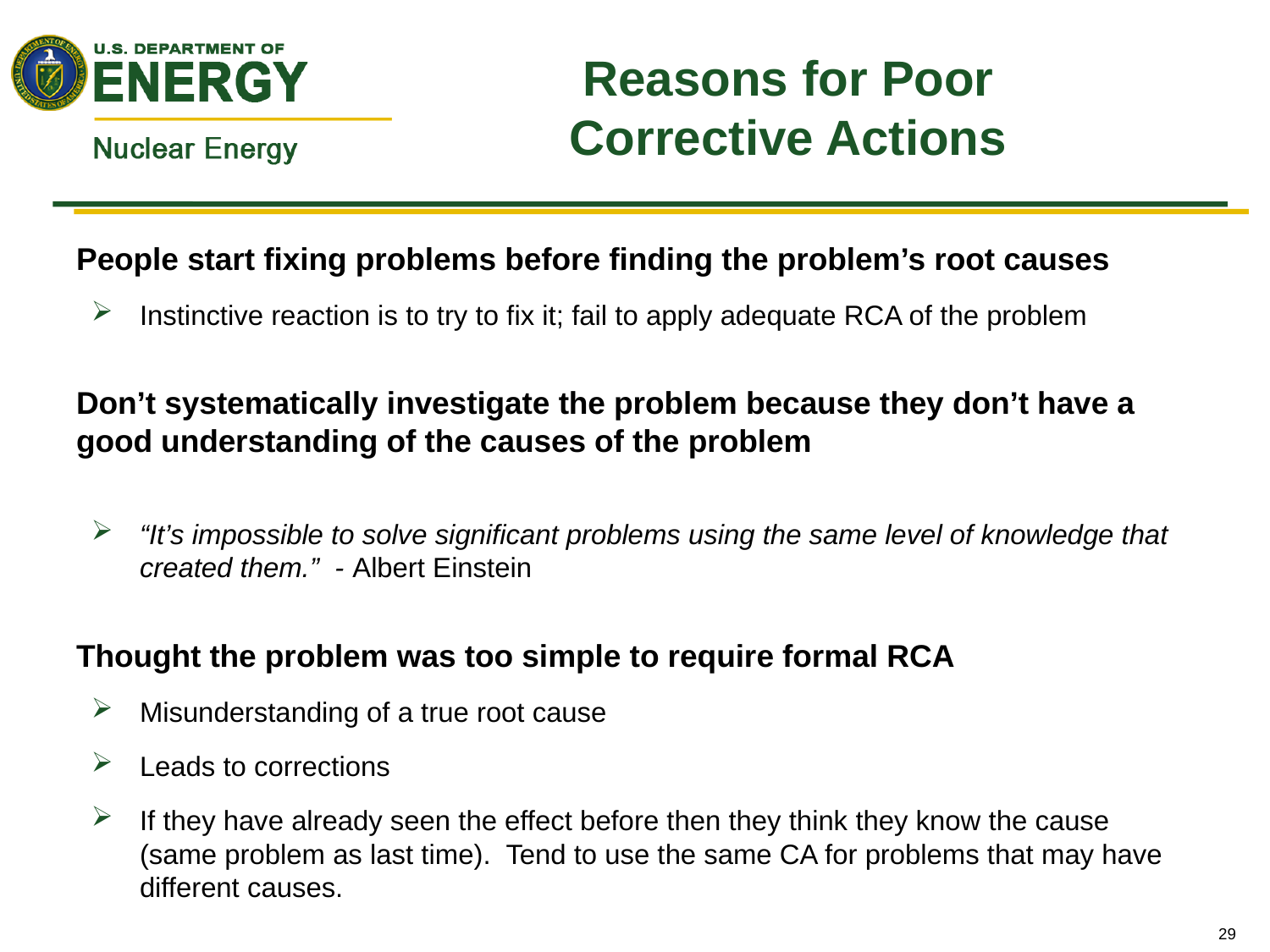

# Reasons for Poor Corrective Actions
People start fixing problems before finding the problem’s root causes
Instinctive reaction is to try to fix it; fail to apply adequate RCA of the problem
Don’t systematically investigate the problem because they don’t have a good understanding of the causes of the problem

“It’s impossible to solve significant problems using the same level of knowledge that created them.”  - Albert Einstein
Thought the problem was too simple to require formal RCA
Misunderstanding of a true root cause
Leads to corrections
If they have already seen the effect before then they think they know the cause (same problem as last time).  Tend to use the same CA for problems that may have different causes.